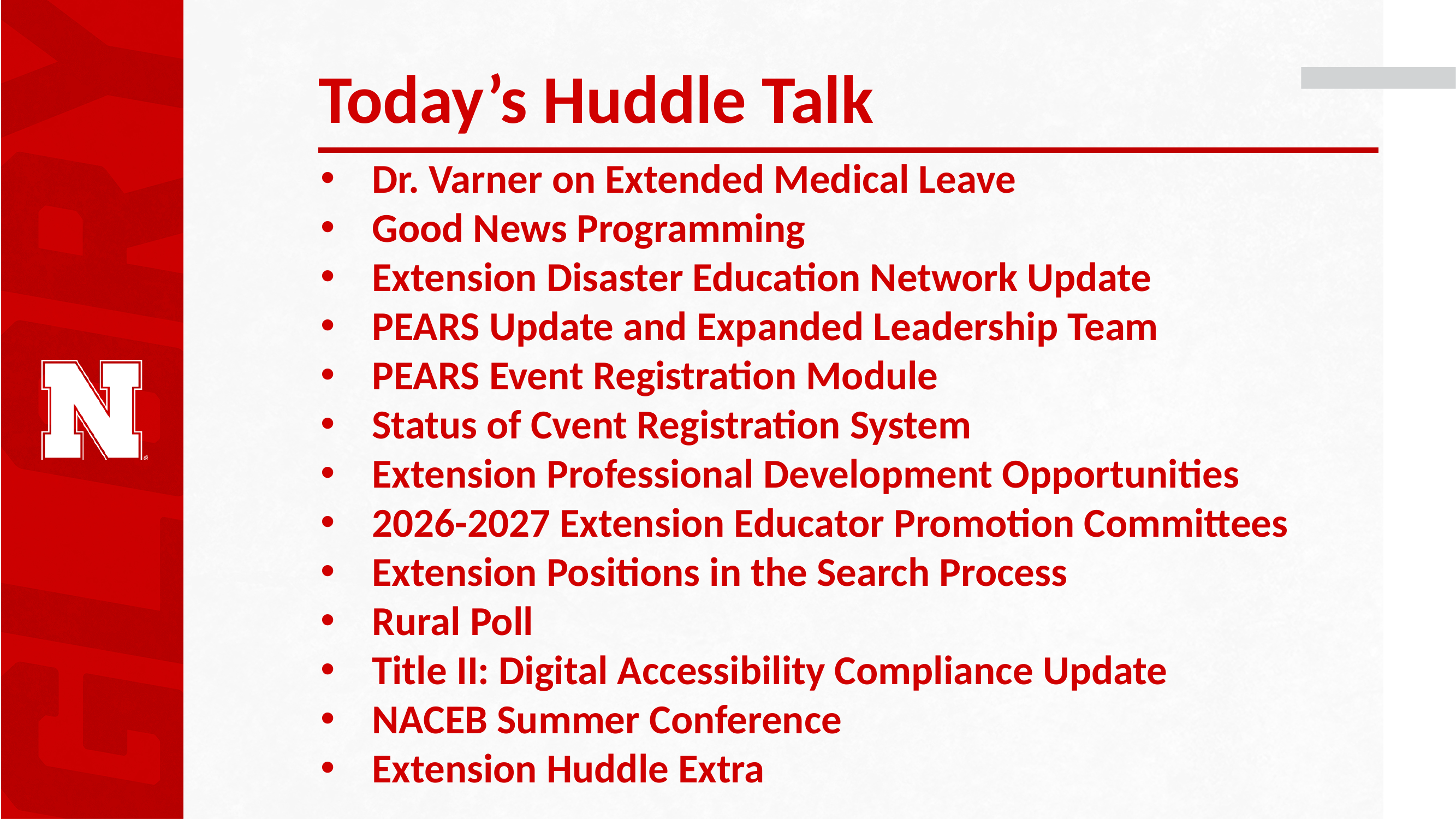

# Today’s Huddle Talk

Dr. Varner on Extended Medical Leave
Good News Programming
Extension Disaster Education Network Update
PEARS Update and Expanded Leadership Team
PEARS Event Registration Module
Status of Cvent Registration System
Extension Professional Development Opportunities
2026-2027 Extension Educator Promotion Committees
Extension Positions in the Search Process
Rural Poll
Title II: Digital Accessibility Compliance Update
NACEB Summer Conference
Extension Huddle Extra